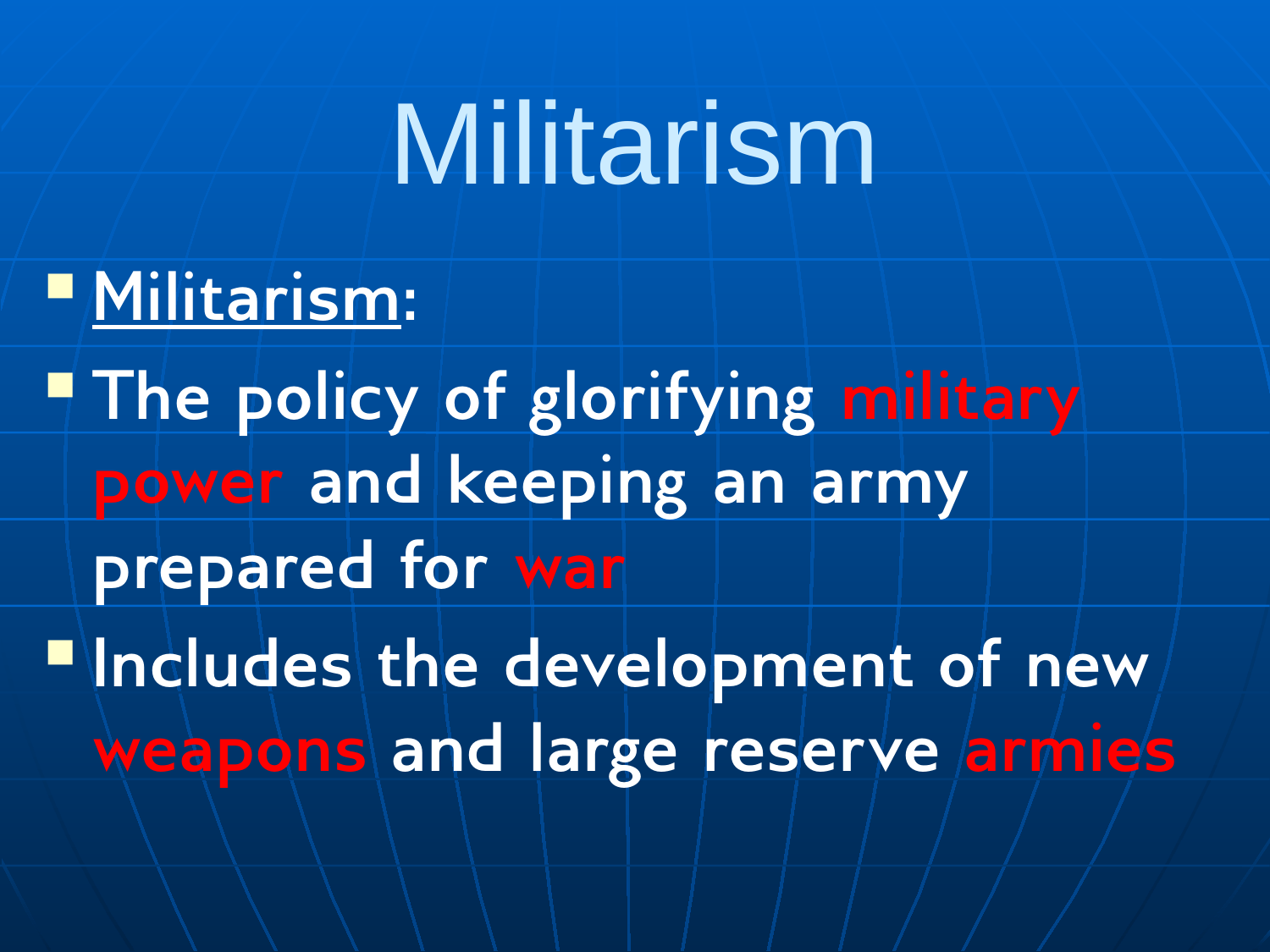

# Militarism
Militarism:
The policy of glorifying military power and keeping an army prepared for war
Includes the development of new weapons and large reserve armies